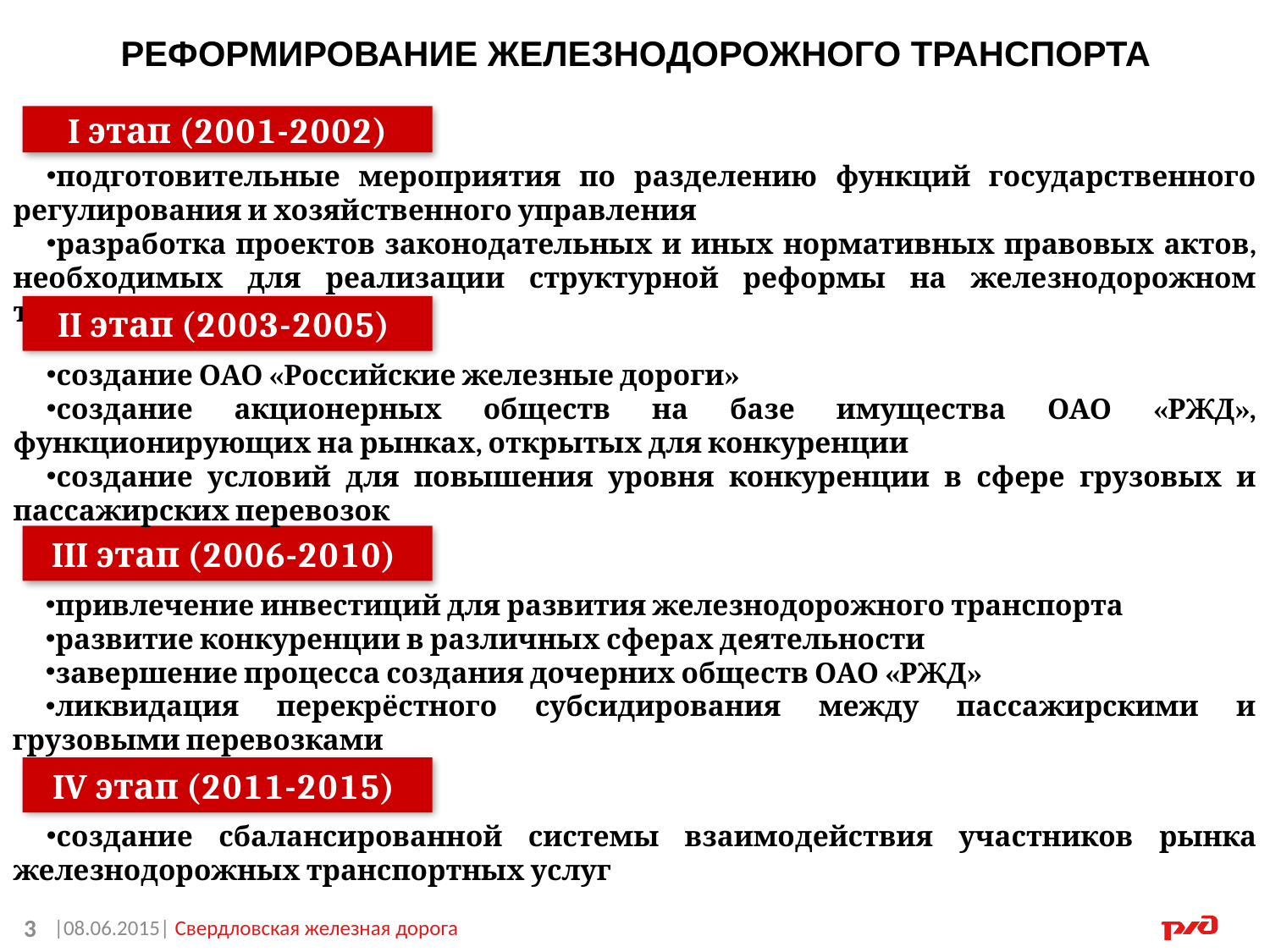

РЕФОРМИРОВАНИЕ ЖЕЛЕЗНОДОРОЖНОГО ТРАНСПОРТА
I этап (2001-2002)
подготовительные мероприятия по разделению функций государственного регулирования и хозяйственного управления
разработка проектов законодательных и иных нормативных правовых актов, необходимых для реализации структурной реформы на железнодорожном транспорте
II этап (2003-2005)
создание ОАО «Российские железные дороги»
создание акционерных обществ на базе имущества ОАО «РЖД», функционирующих на рынках, открытых для конкуренции
создание условий для повышения уровня конкуренции в сфере грузовых и пассажирских перевозок
III этап (2006-2010)
привлечение инвестиций для развития железнодорожного транспорта
развитие конкуренции в различных сферах деятельности
завершение процесса создания дочерних обществ ОАО «РЖД»
ликвидация перекрёстного субсидирования между пассажирскими и грузовыми перевозками
IV этап (2011-2015)
создание сбалансированной системы взаимодействия участников рынка железнодорожных транспортных услуг
3
|08.06.2015| Свердловская железная дорога